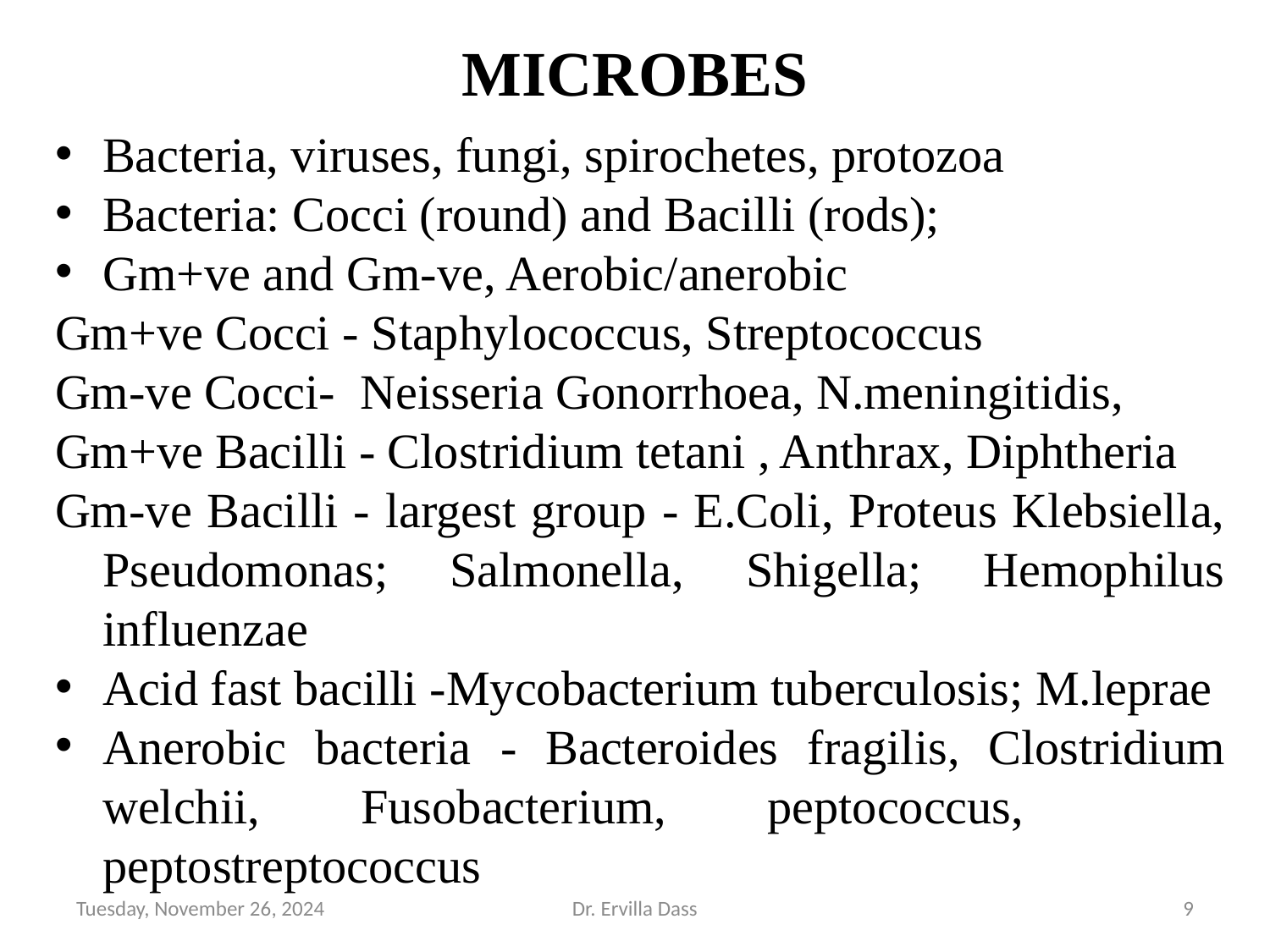

# MICROBES
Bacteria, viruses, fungi, spirochetes, protozoa
Bacteria: Cocci (round) and Bacilli (rods);
Gm+ve and Gm-ve, Aerobic/anerobic
Gm+ve Cocci - Staphylococcus, Streptococcus
Gm-ve Cocci-  Neisseria Gonorrhoea, N.meningitidis,
Gm+ve Bacilli - Clostridium tetani , Anthrax, Diphtheria
Gm-ve Bacilli - largest group - E.Coli, Proteus Klebsiella, Pseudomonas; Salmonella, Shigella; Hemophilus influenzae
Acid fast bacilli -Mycobacterium tuberculosis; M.leprae
Anerobic bacteria - Bacteroides fragilis, Clostridium welchii, Fusobacterium, peptococcus,   peptostreptococcus
Tuesday, November 26, 2024
Dr. Ervilla Dass
9